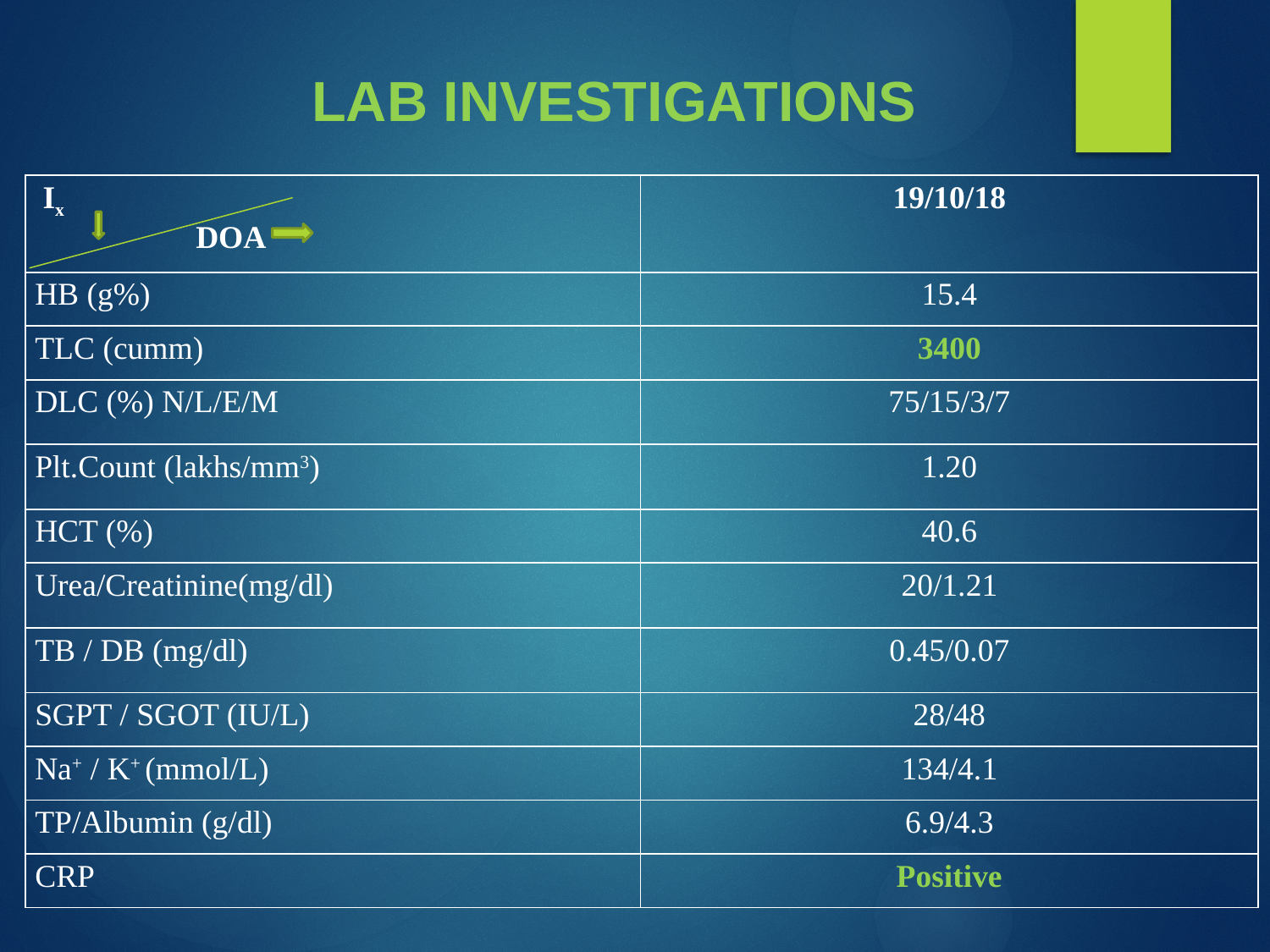

# LAB INVESTIGATIONS
| Ix DOA | 19/10/18 |
| --- | --- |
| HB (g%) | 15.4 |
| TLC (cumm) | 3400 |
| DLC (%) N/L/E/M | 75/15/3/7 |
| Plt.Count (lakhs/mm3) | 1.20 |
| HCT (%) | 40.6 |
| Urea/Creatinine(mg/dl) | 20/1.21 |
| TB / DB (mg/dl) | 0.45/0.07 |
| SGPT / SGOT (IU/L) | 28/48 |
| Na+ / K+ (mmol/L) | 134/4.1 |
| TP/Albumin (g/dl) | 6.9/4.3 |
| CRP | Positive |